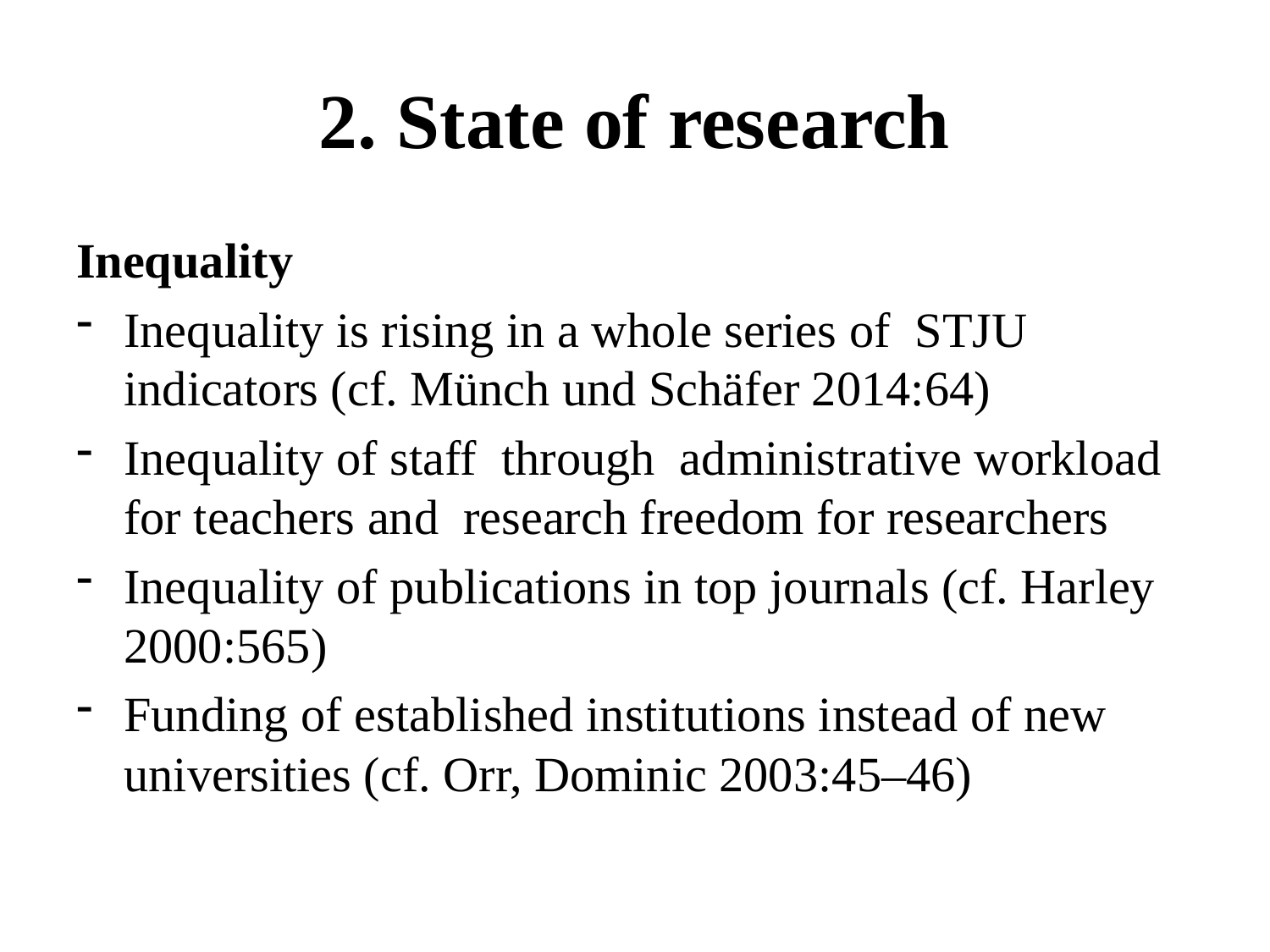

# 2. State of research
Inequality
Inequality is rising in a whole series of  STJU indicators (cf. Münch und Schäfer 2014:64)
Inequality of staff  through  administrative workload for teachers and  research freedom for researchers
Inequality of publications in top journals (cf. Harley 2000:565)
Funding of established institutions instead of new universities (cf. Orr, Dominic 2003:45–46)